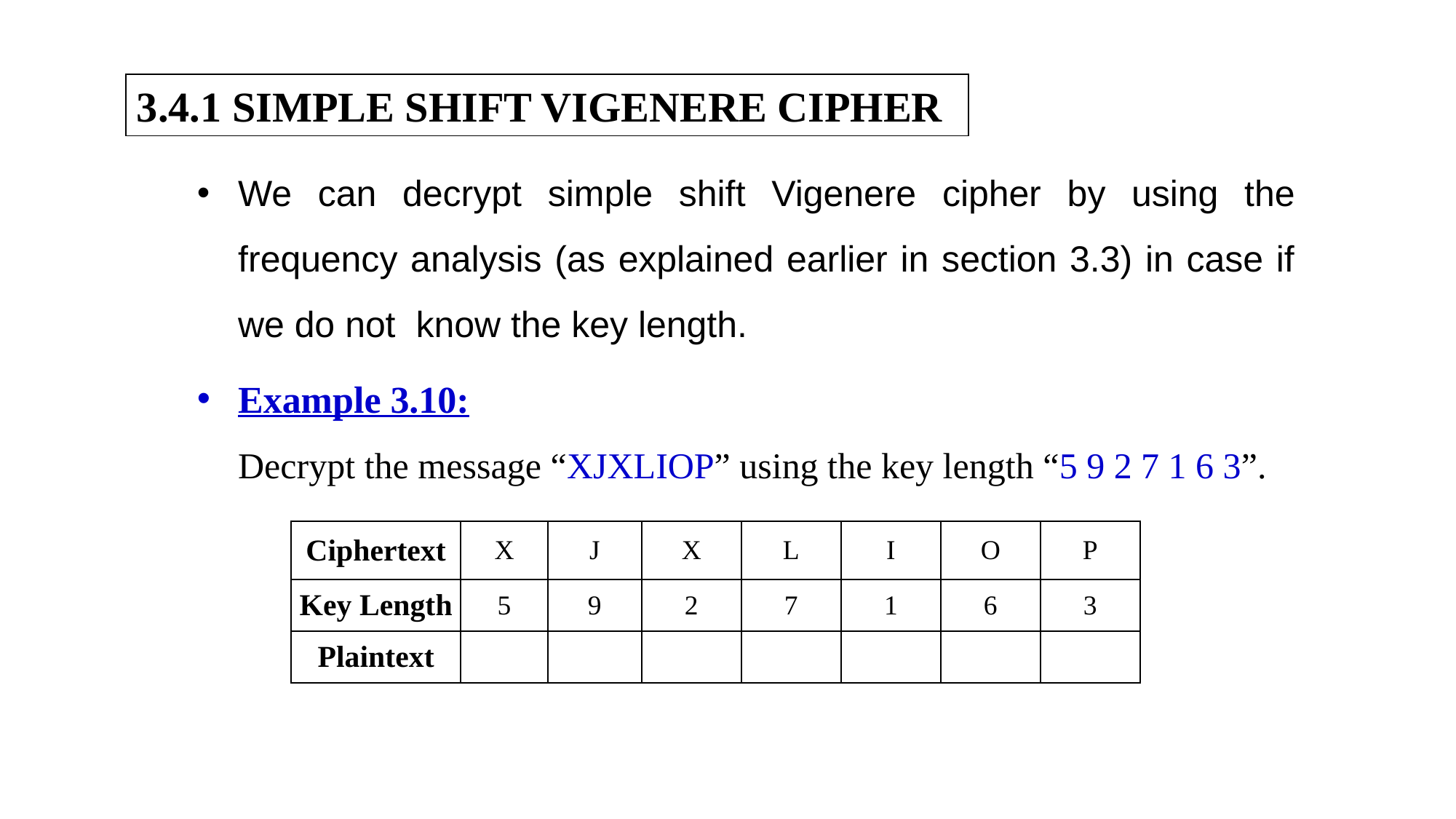

3.4.1 SIMPLE SHIFT VIGENERE CIPHER
We can decrypt simple shift Vigenere cipher by using the frequency analysis (as explained earlier in section 3.3) in case if we do not  know the key length.
Example 3.10:
Decrypt the message “XJXLIOP” using the key length “5 9 2 7 1 6 3”.
| Ciphertext | X | J | X | L | I | O | P |
| --- | --- | --- | --- | --- | --- | --- | --- |
| Key Length | 5 | 9 | 2 | 7 | 1 | 6 | 3 |
| Plaintext |  |  |  |  |  |  |  |